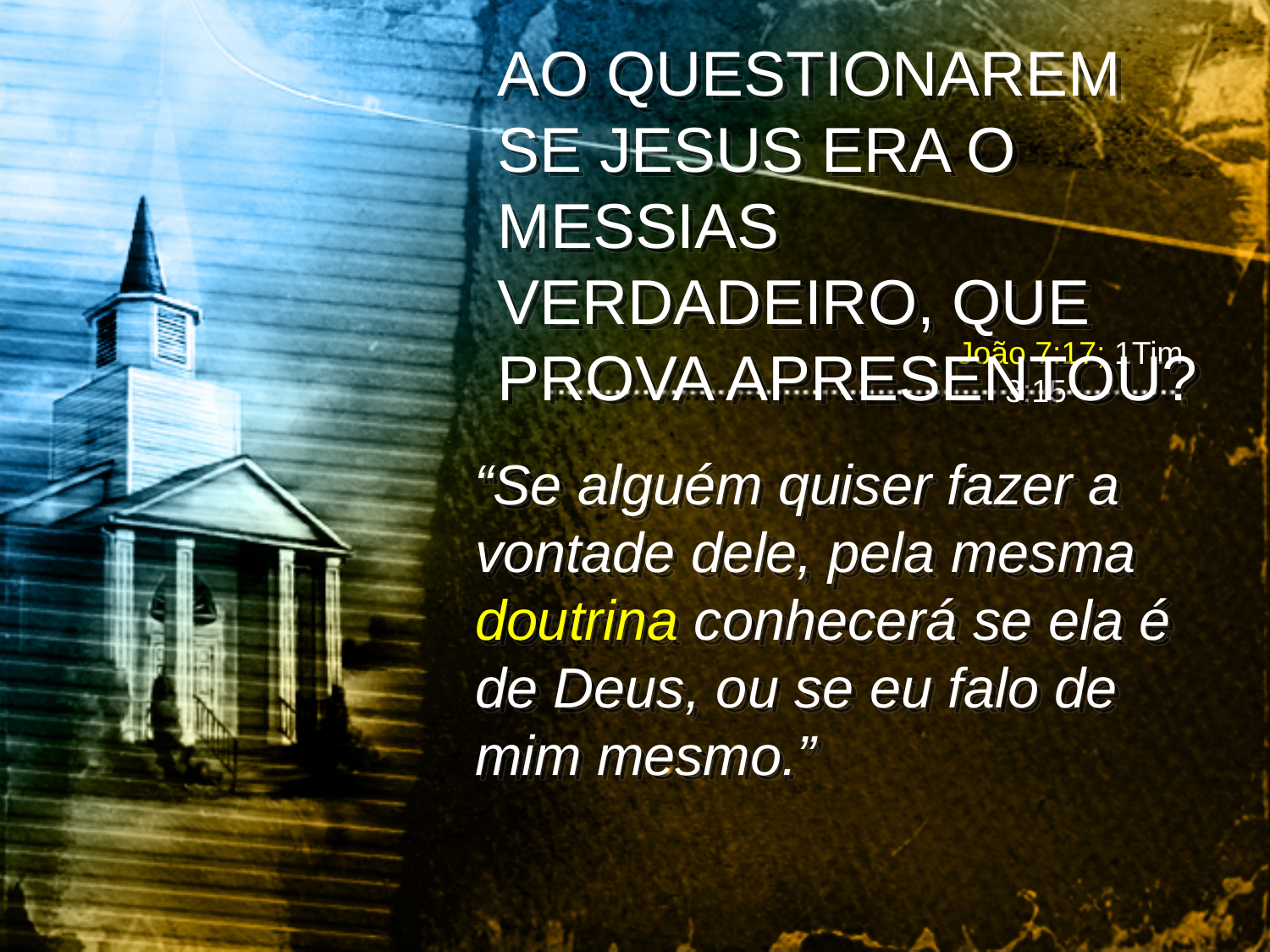

AO QUESTIONAREM SE JESUS ERA O MESSIAS VERDADEIRO, QUE PROVA APRESENTOU?
João 7:17; 1Tim 3:15
   “Se alguém quiser fazer a vontade dele, pela mesma doutrina conhecerá se ela é de Deus, ou se eu falo de mim mesmo.”